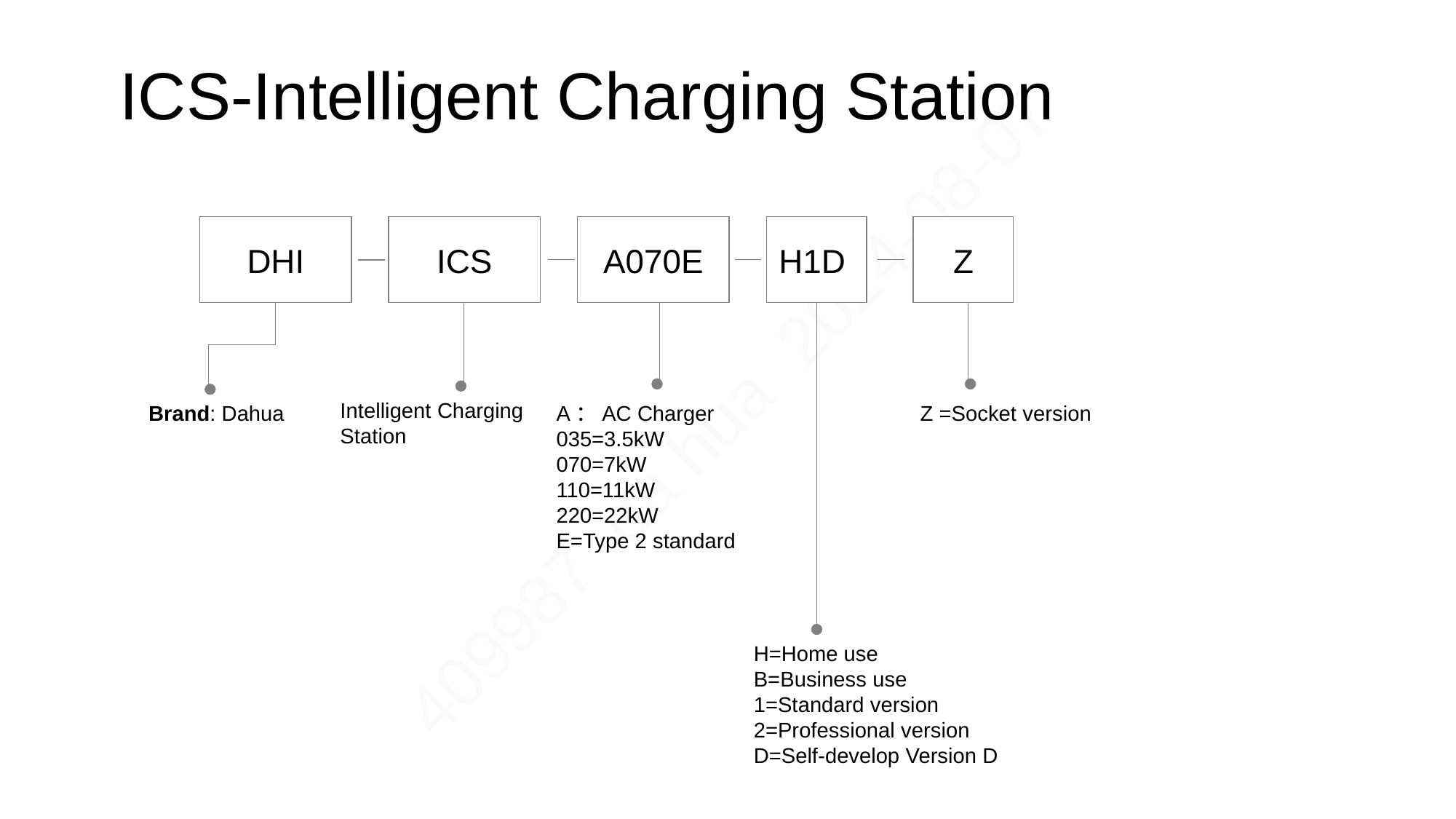

# ICS-Intelligent Charging Station
Z
DHI
ICS
A070E
H1D

Intelligent Charging Station
Z =Socket version
Brand: Dahua
A：AC Charger
035=3.5kW
070=7kW
110=11kW
220=22kW
E=Type 2 standard

H=Home use
B=Business use
1=Standard version
2=Professional version
D=Self-develop Version D